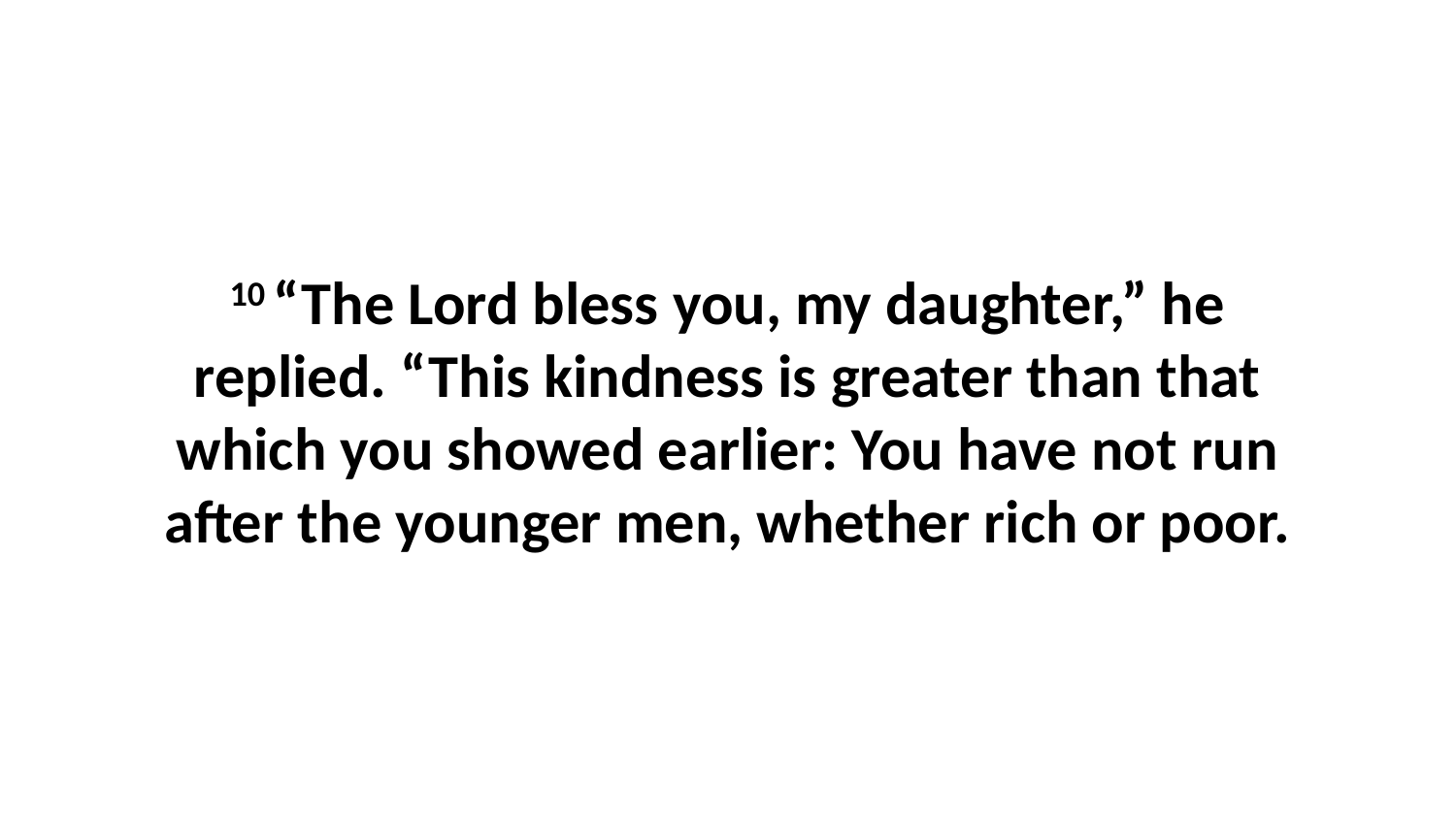

10 “The Lord bless you, my daughter,” he replied. “This kindness is greater than that which you showed earlier: You have not run after the younger men, whether rich or poor.